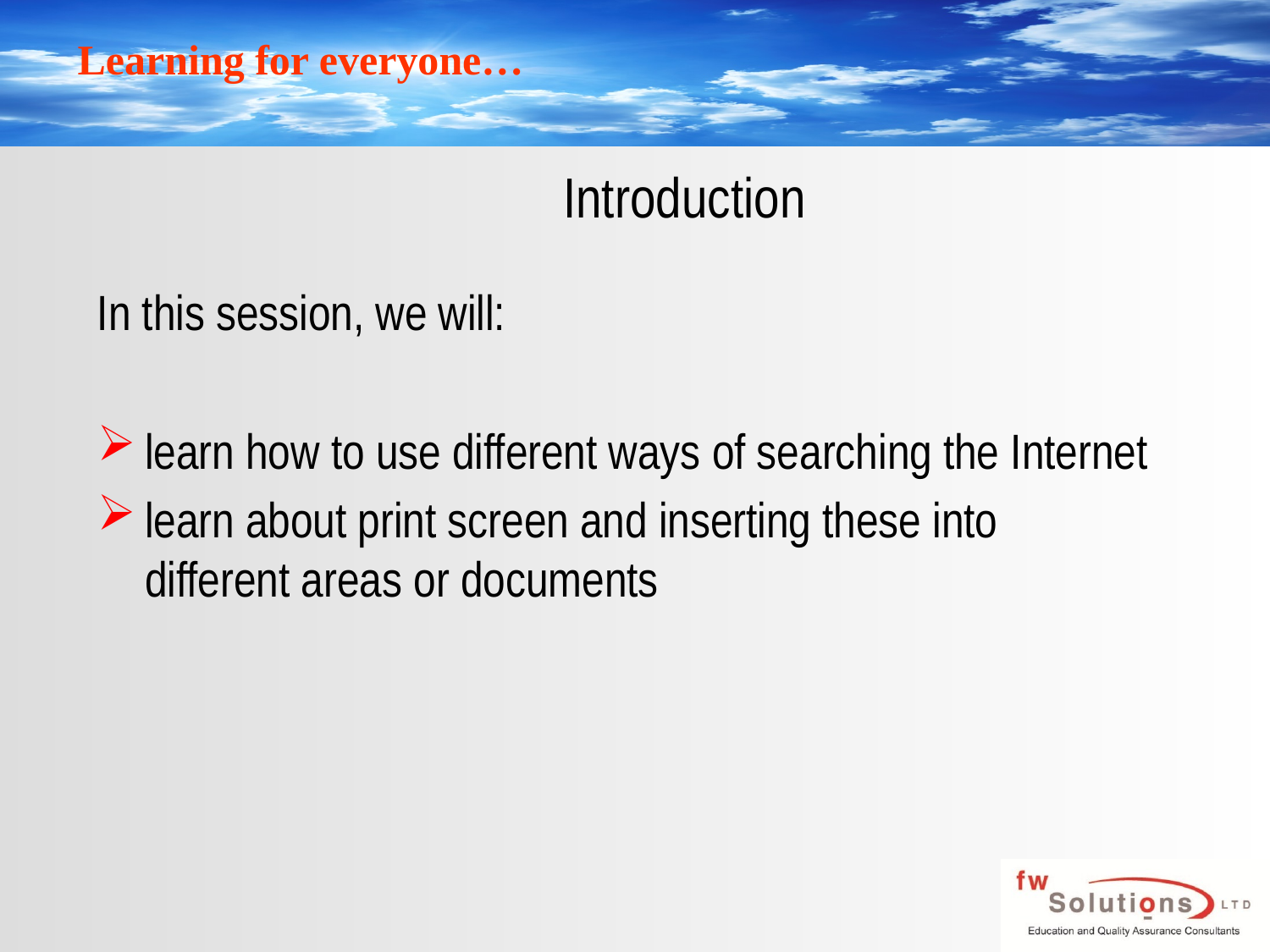

# Introduction
In this session, we will:

learn how to use different ways of searching the Internet
learn about print screen and inserting these into different areas or documents